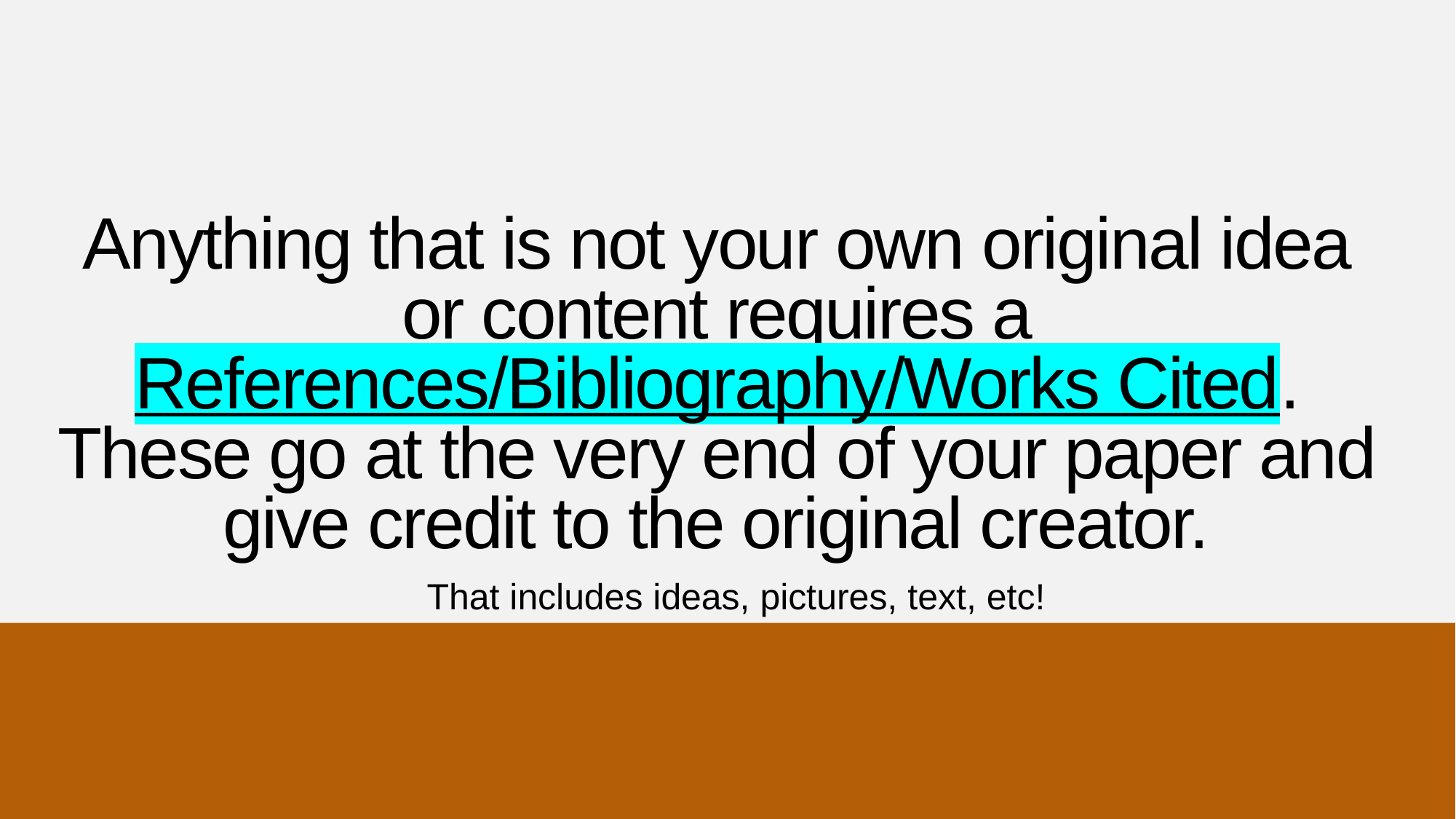

# Anything that is not your own original idea or content requires a References/Bibliography/Works Cited. These go at the very end of your paper and give credit to the original creator.
That includes ideas, pictures, text, etc!